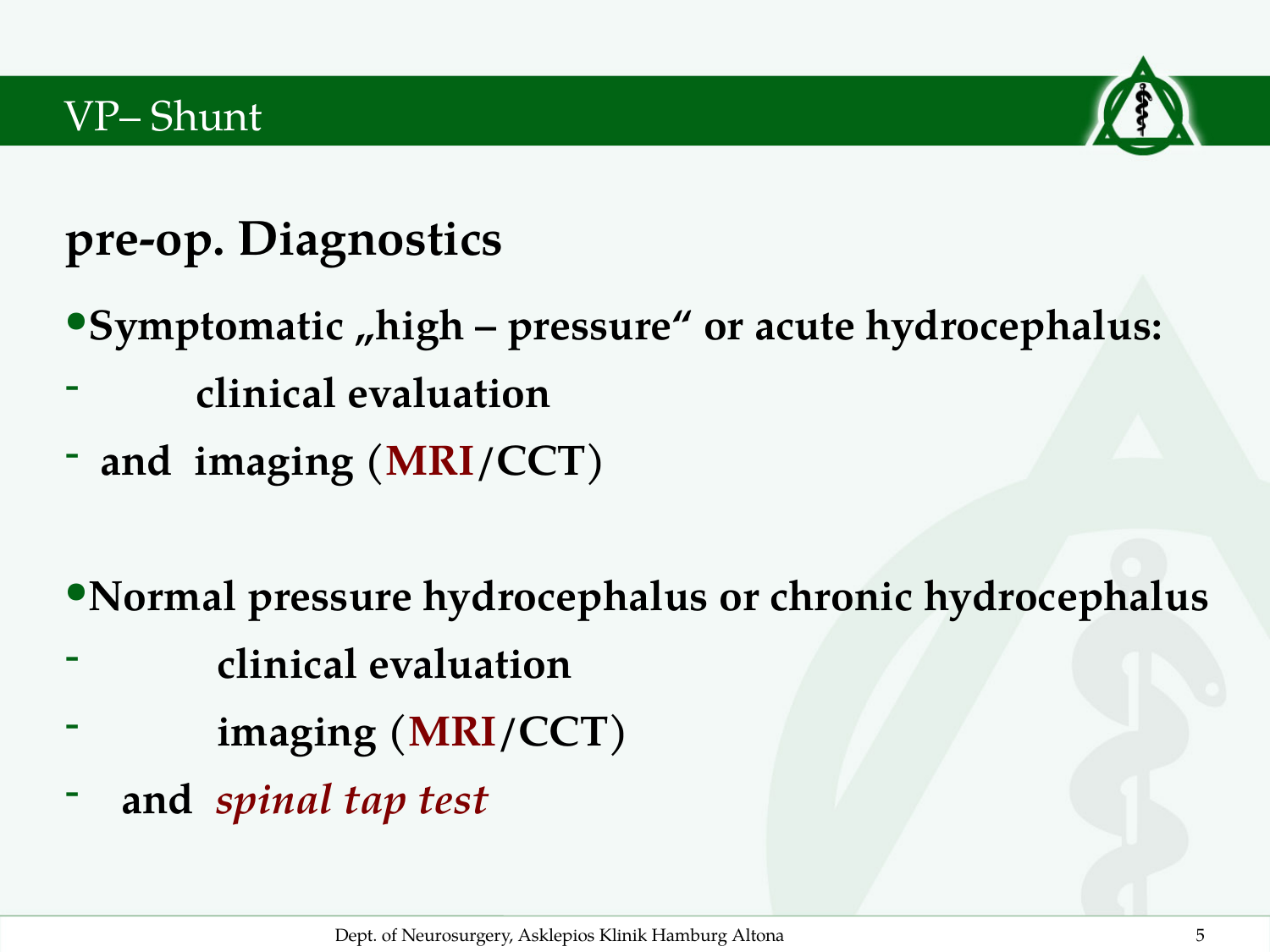

# VP– Shunt
pre-op. Diagnostics

Symptomatic „high – pressure“ or acute hydrocephalus:
           clinical evaluation
  and  imaging (MRI/CCT)

Normal pressure hydrocephalus or chronic hydrocephalus
             clinical evaluation
             imaging (MRI/CCT)
    and  spinal tap test

Dept. of Neurosurgery, Asklepios Klinik Hamburg Altona
5